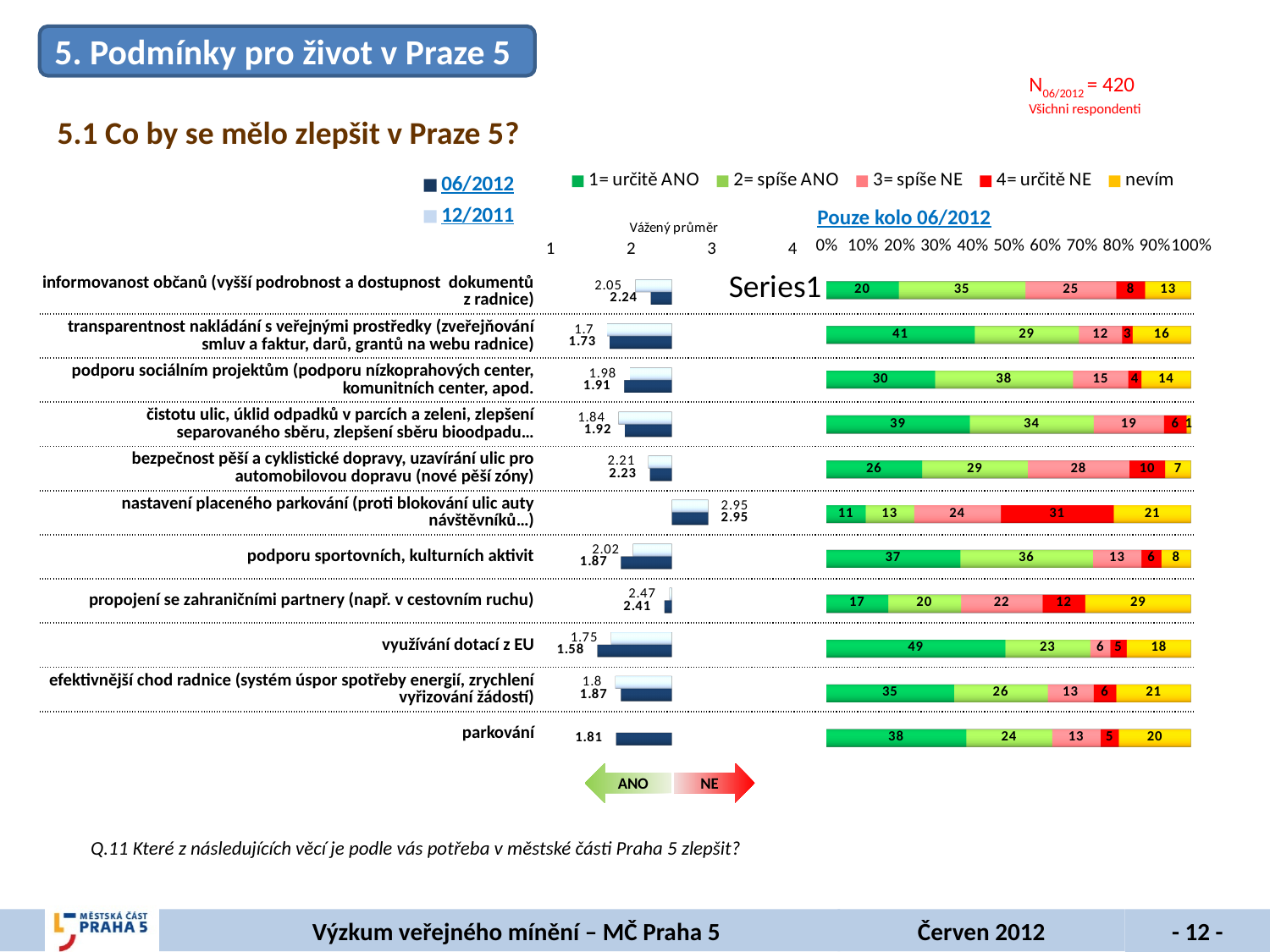

5. Podmínky pro život v Praze 5
N06/2012 = 420
Všichni respondenti
5.1 Co by se mělo zlepšit v Praze 5?

[unsupported chart]

[unsupported chart]

Pouze kolo 06/2012
| informovanost občanů (vyšší podrobnost a dostupnost dokumentů z radnice) |  |
| --- | --- |
| transparentnost nakládání s veřejnými prostředky (zveřejňování smluv a faktur, darů, grantů na webu radnice) |  |
| podporu sociálním projektům (podporu nízkoprahových center, komunitních center, apod. |  |
| čistotu ulic, úklid odpadků v parcích a zeleni, zlepšení separovaného sběru, zlepšení sběru bioodpadu… |  |
| bezpečnost pěší a cyklistické dopravy, uzavírání ulic pro automobilovou dopravu (nové pěší zóny) |  |
| nastavení placeného parkování (proti blokování ulic auty návštěvníků…) |  |
| podporu sportovních, kulturních aktivit |  |
| propojení se zahraničními partnery (např. v cestovním ruchu) |  |
| využívání dotací z EU |  |
| efektivnější chod radnice (systém úspor spotřeby energií, zrychlení vyřizování žádostí) |  |
| parkování |  |
ANO
NE
Q.11 Které z následujících věcí je podle vás potřeba v městské části Praha 5 zlepšit?